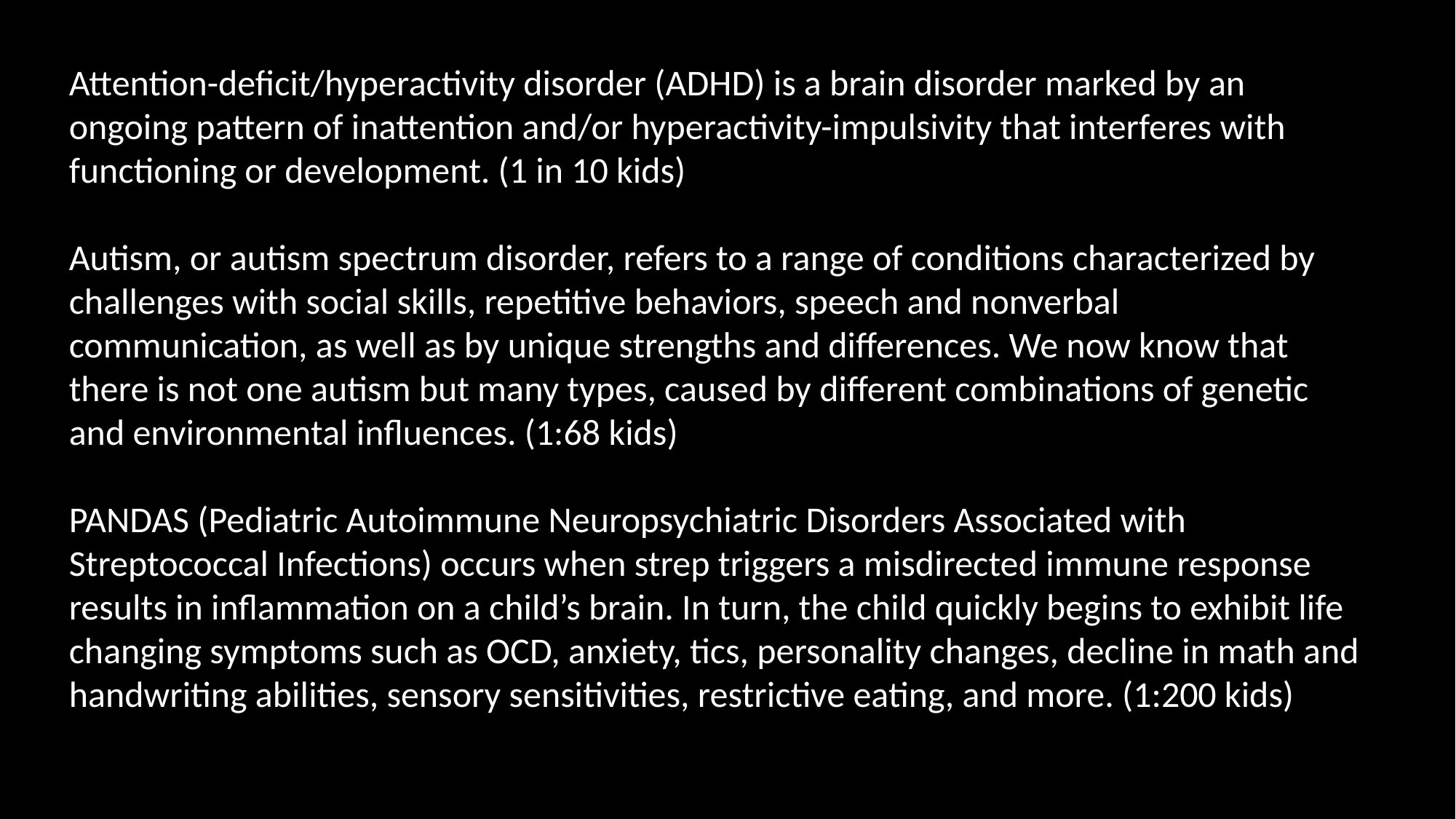

Attention-deficit/hyperactivity disorder (ADHD) is a brain disorder marked by an ongoing pattern of inattention and/or hyperactivity-impulsivity that interferes with functioning or development. (1 in 10 kids)

Autism, or autism spectrum disorder, refers to a range of conditions characterized by challenges with social skills, repetitive behaviors, speech and nonverbal communication, as well as by unique strengths and differences. We now know that there is not one autism but many types, caused by different combinations of genetic and environmental influences. (1:68 kids)

PANDAS (Pediatric Autoimmune Neuropsychiatric Disorders Associated with Streptococcal Infections) occurs when strep triggers a misdirected immune response results in inflammation on a child’s brain. In turn, the child quickly begins to exhibit life changing symptoms such as OCD, anxiety, tics, personality changes, decline in math and handwriting abilities, sensory sensitivities, restrictive eating, and more. (1:200 kids)